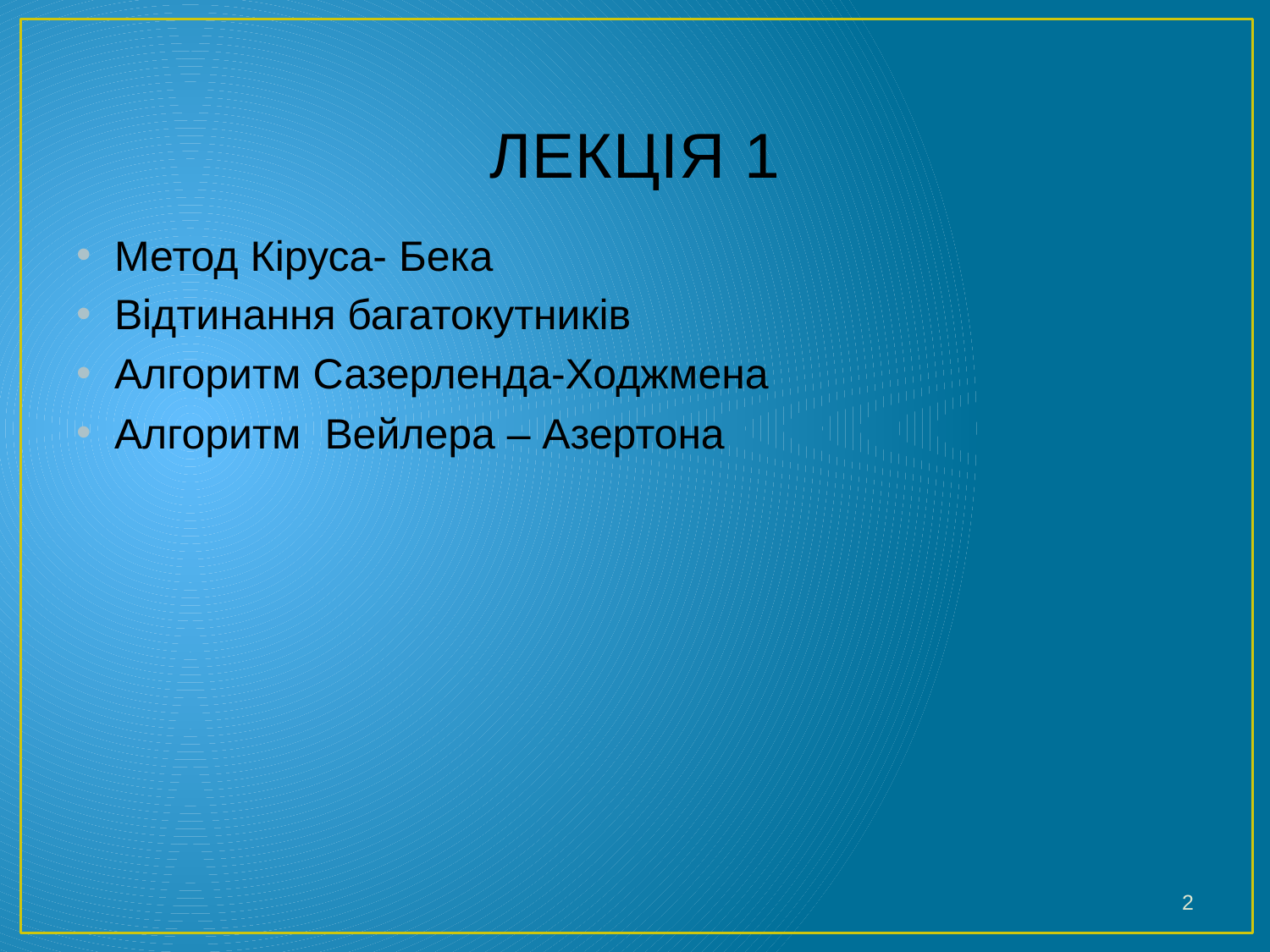

# ЛЕКЦІЯ 1
Метод Кіруса- Бека
Відтинання багатокутників
Алгоритм Сазерленда-Ходжмена
Алгоритм  Вейлера – Азертона
2